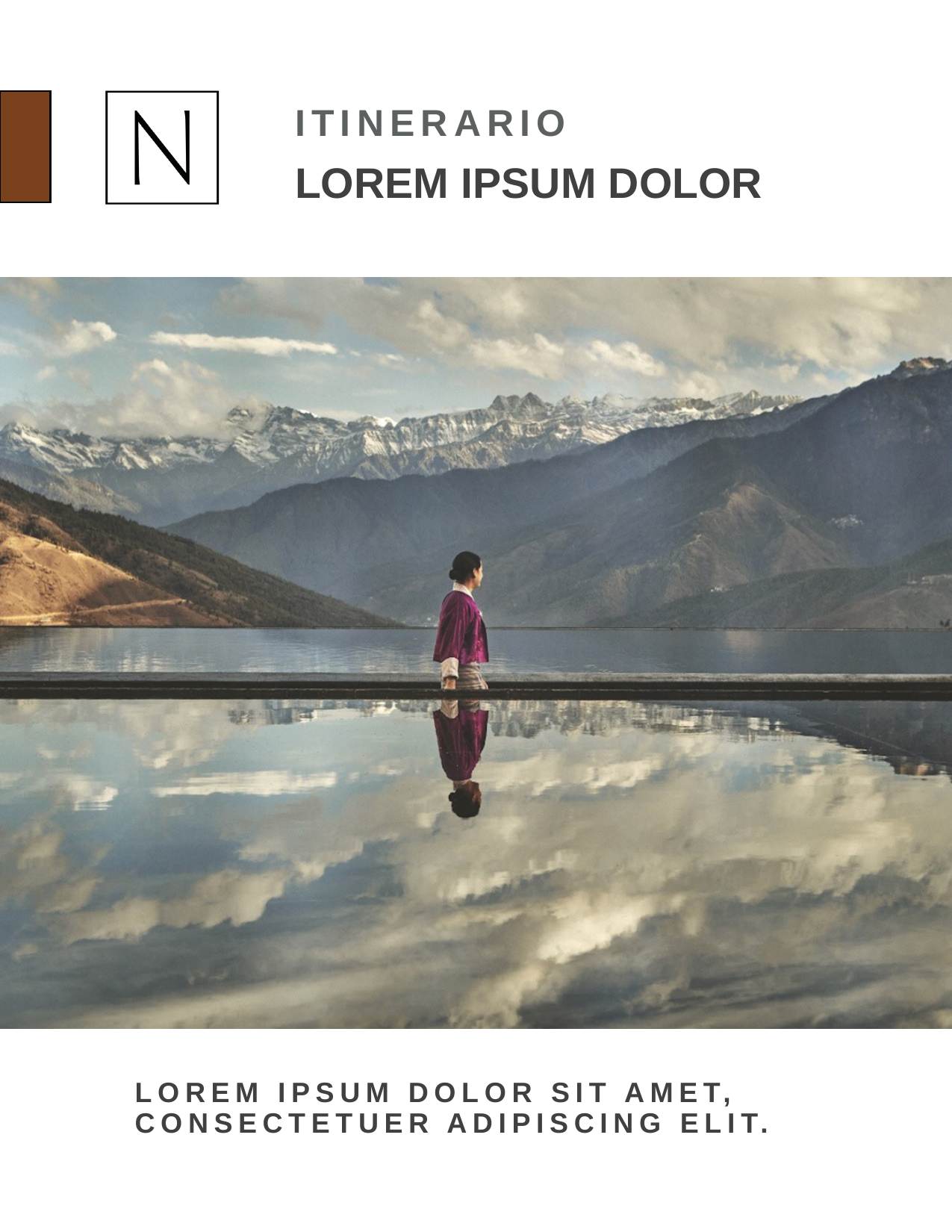

ITINERARIO
LOREM IPSUM DOLOR

LOREM IPSUM DOLOR SIT AMET, CONSECTETUER ADIPISCING ELIT.